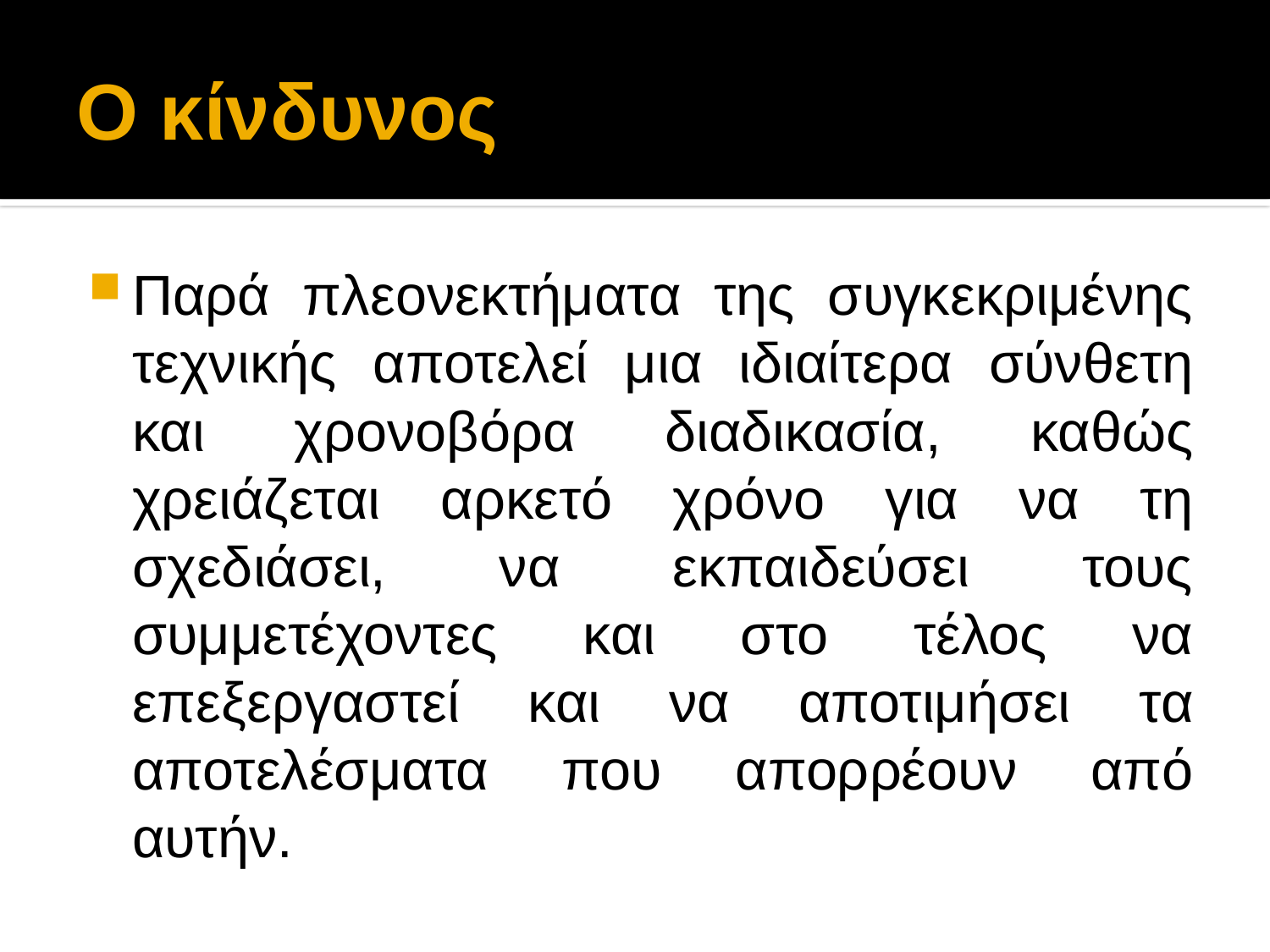

# Ο κίνδυνος
Παρά πλεονεκτήματα της συγκεκριμένης τεχνικής αποτελεί μια ιδιαίτερα σύνθετη και χρονοβόρα διαδικασία, καθώς χρειάζεται αρκετό χρόνο για να τη σχεδιάσει, να εκπαιδεύσει τους συμμετέχοντες και στο τέλος να επεξεργαστεί και να αποτιμήσει τα αποτελέσματα που απορρέουν από αυτήν.